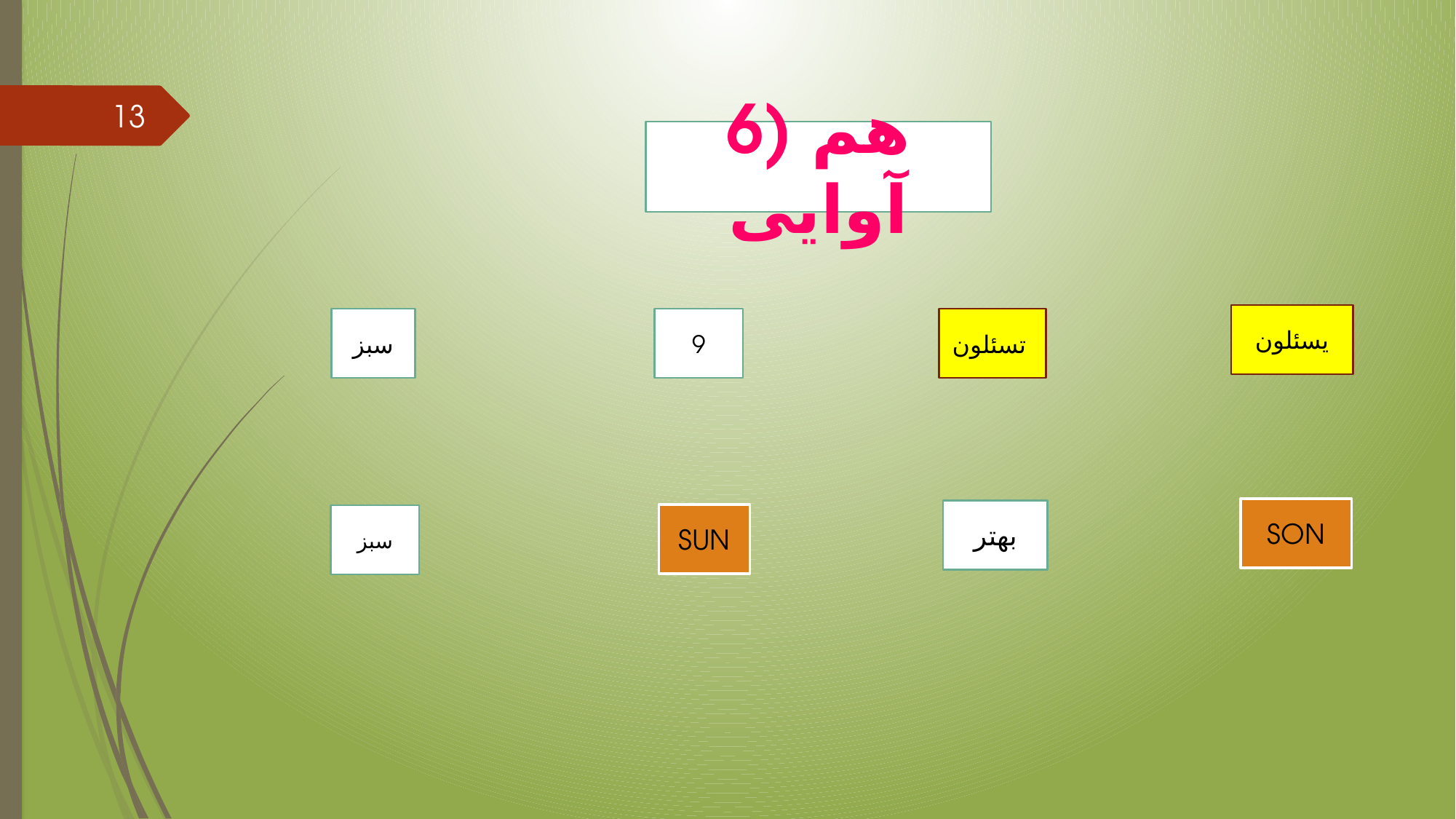

#
13
6) هم آوایی
یسئلون
سبز
9
تسئلون
SON
بهتر
SUN
سبز